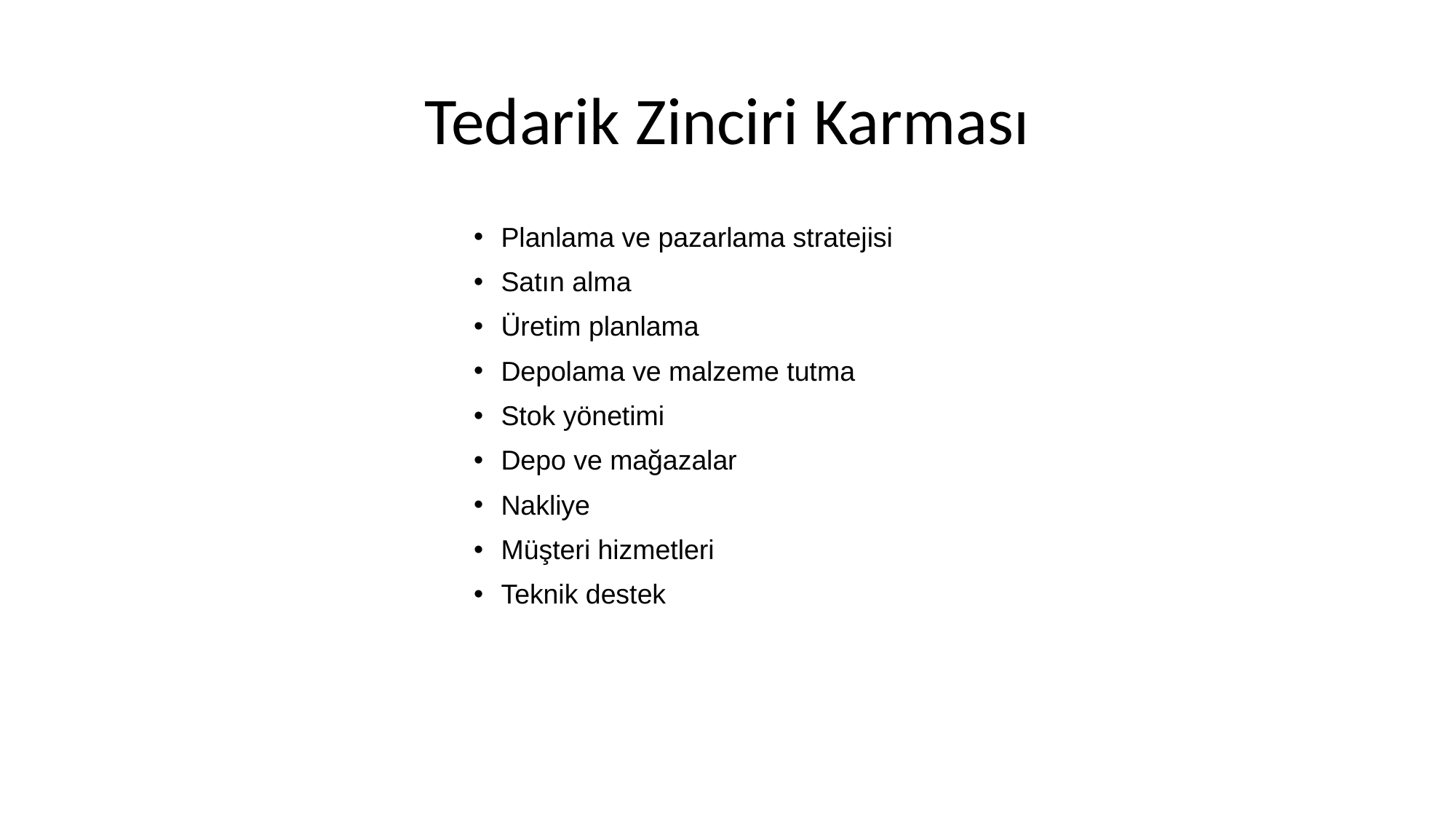

# Tedarik Zinciri Karması
Planlama ve pazarlama stratejisi
Satın alma
Üretim planlama
Depolama ve malzeme tutma
Stok yönetimi
Depo ve mağazalar
Nakliye
Müşteri hizmetleri
Teknik destek